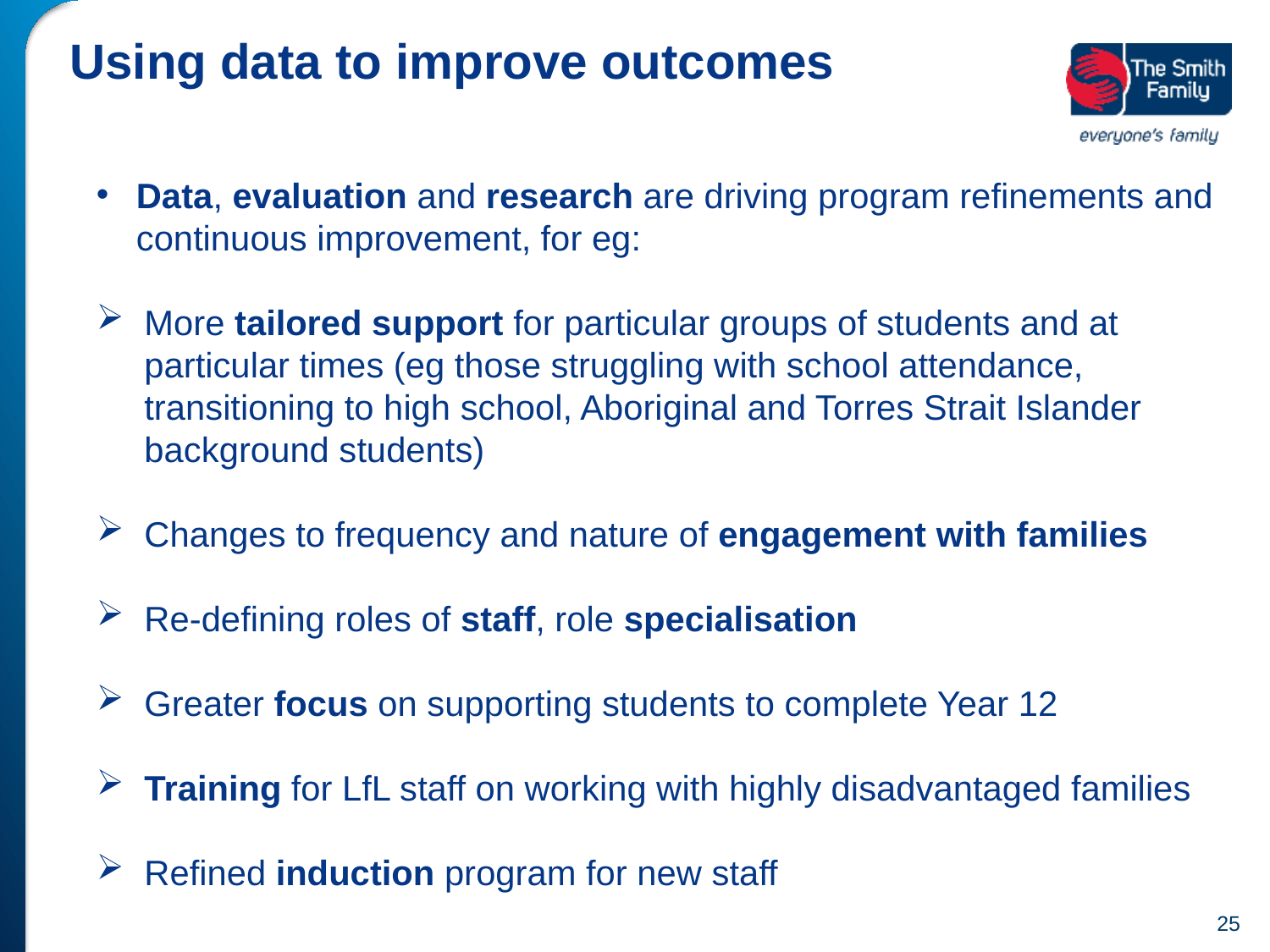

# Using data to improve outcomes
Data, evaluation and research are driving program refinements and continuous improvement, for eg:
More tailored support for particular groups of students and at particular times (eg those struggling with school attendance, transitioning to high school, Aboriginal and Torres Strait Islander background students)
Changes to frequency and nature of engagement with families
Re-defining roles of staff, role specialisation
Greater focus on supporting students to complete Year 12
Training for LfL staff on working with highly disadvantaged families
Refined induction program for new staff